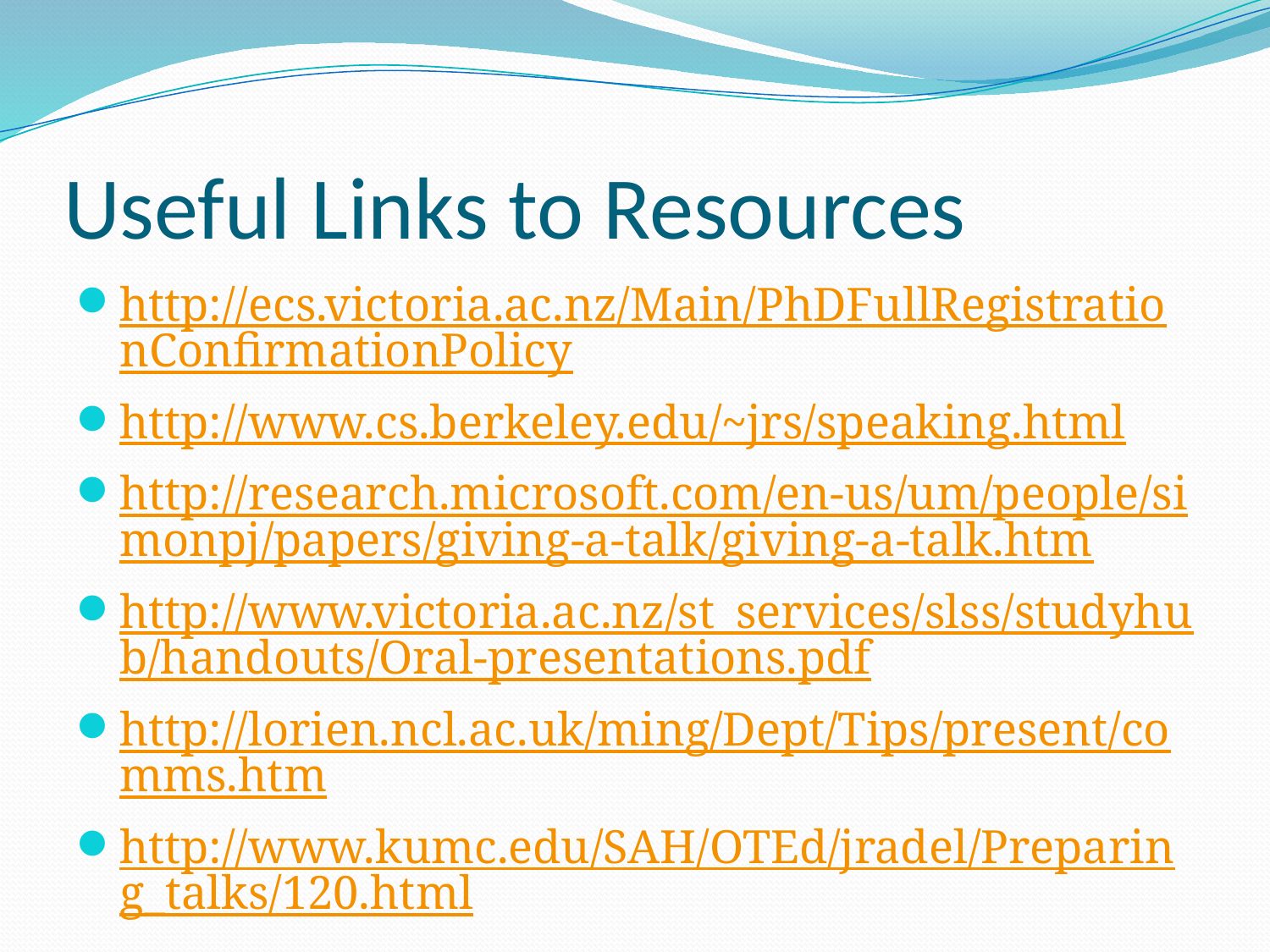

# Useful Links to Resources
http://ecs.victoria.ac.nz/Main/PhDFullRegistrationConfirmationPolicy
http://www.cs.berkeley.edu/~jrs/speaking.html
http://research.microsoft.com/en-us/um/people/simonpj/papers/giving-a-talk/giving-a-talk.htm
http://www.victoria.ac.nz/st_services/slss/studyhub/handouts/Oral-presentations.pdf
http://lorien.ncl.ac.uk/ming/Dept/Tips/present/comms.htm
http://www.kumc.edu/SAH/OTEd/jradel/Preparing_talks/120.html